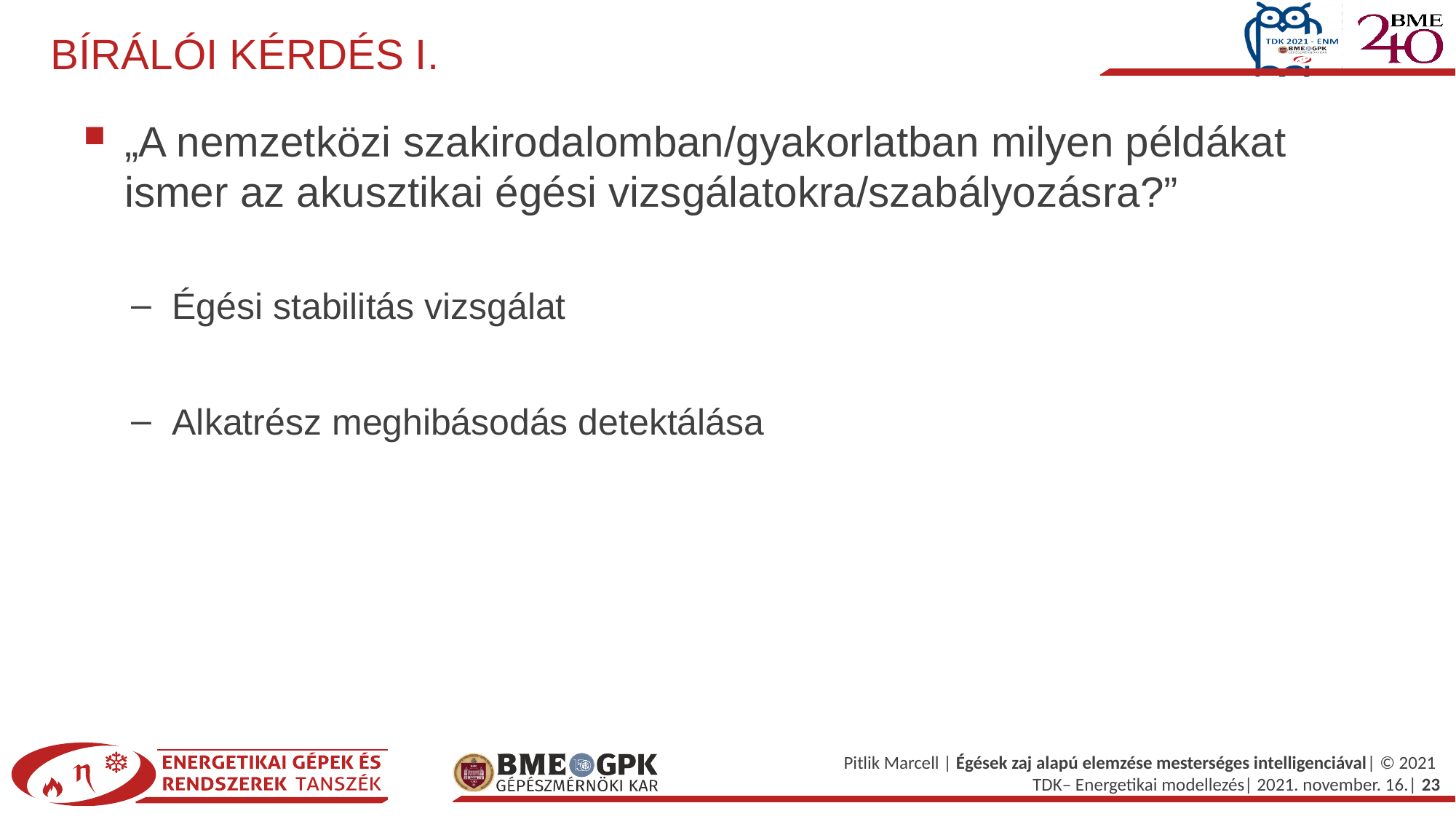

# Bírálói kérdés I.
„A nemzetközi szakirodalomban/gyakorlatban milyen példákat ismer az akusztikai égési vizsgálatokra/szabályozásra?”

Égési stabilitás vizsgálat

Alkatrész meghibásodás detektálása